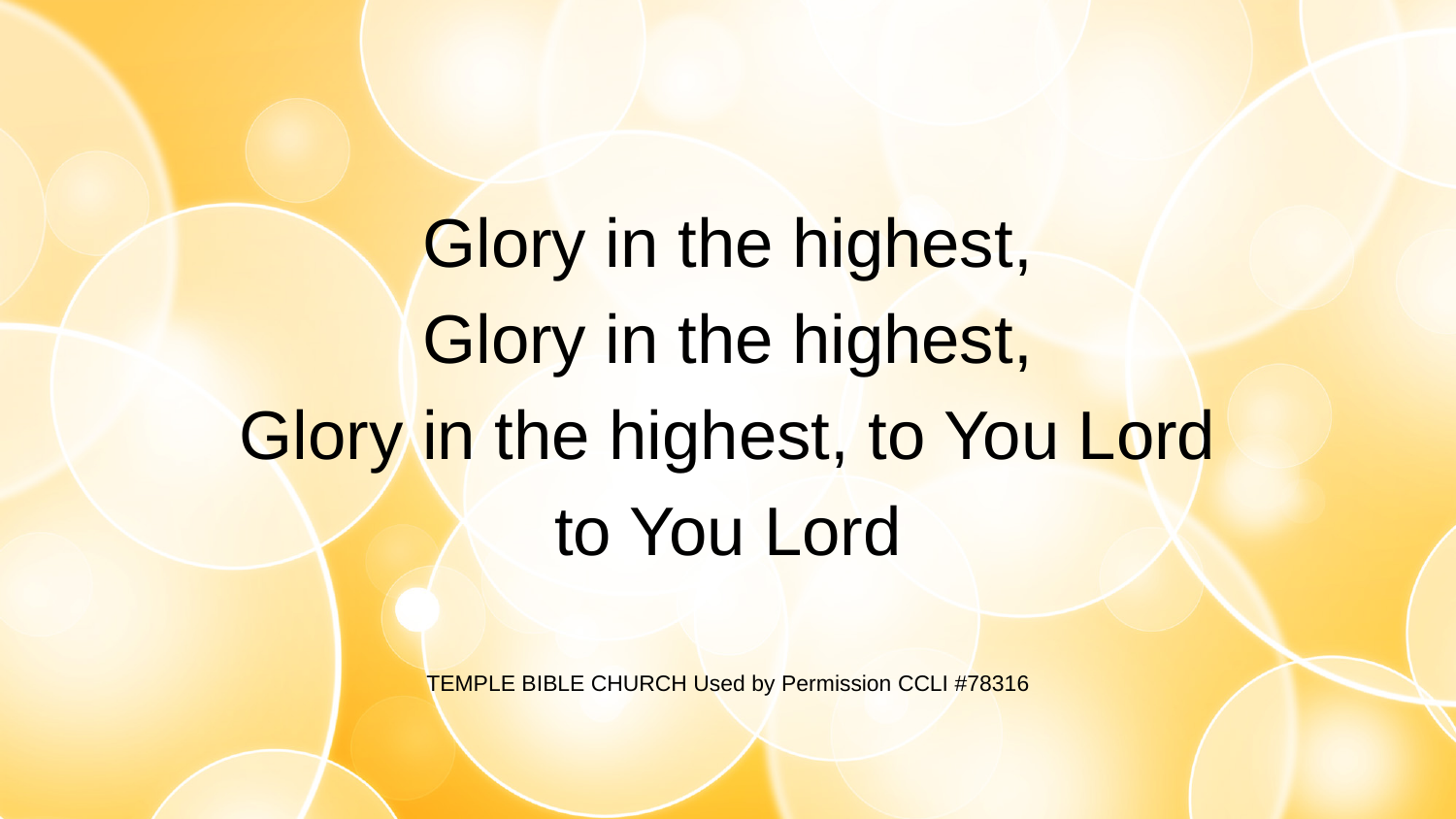

Glory in the highest,
Glory in the highest,
Glory in the highest, to You Lord
to You Lord

TEMPLE BIBLE CHURCH Used by Permission CCLI #78316